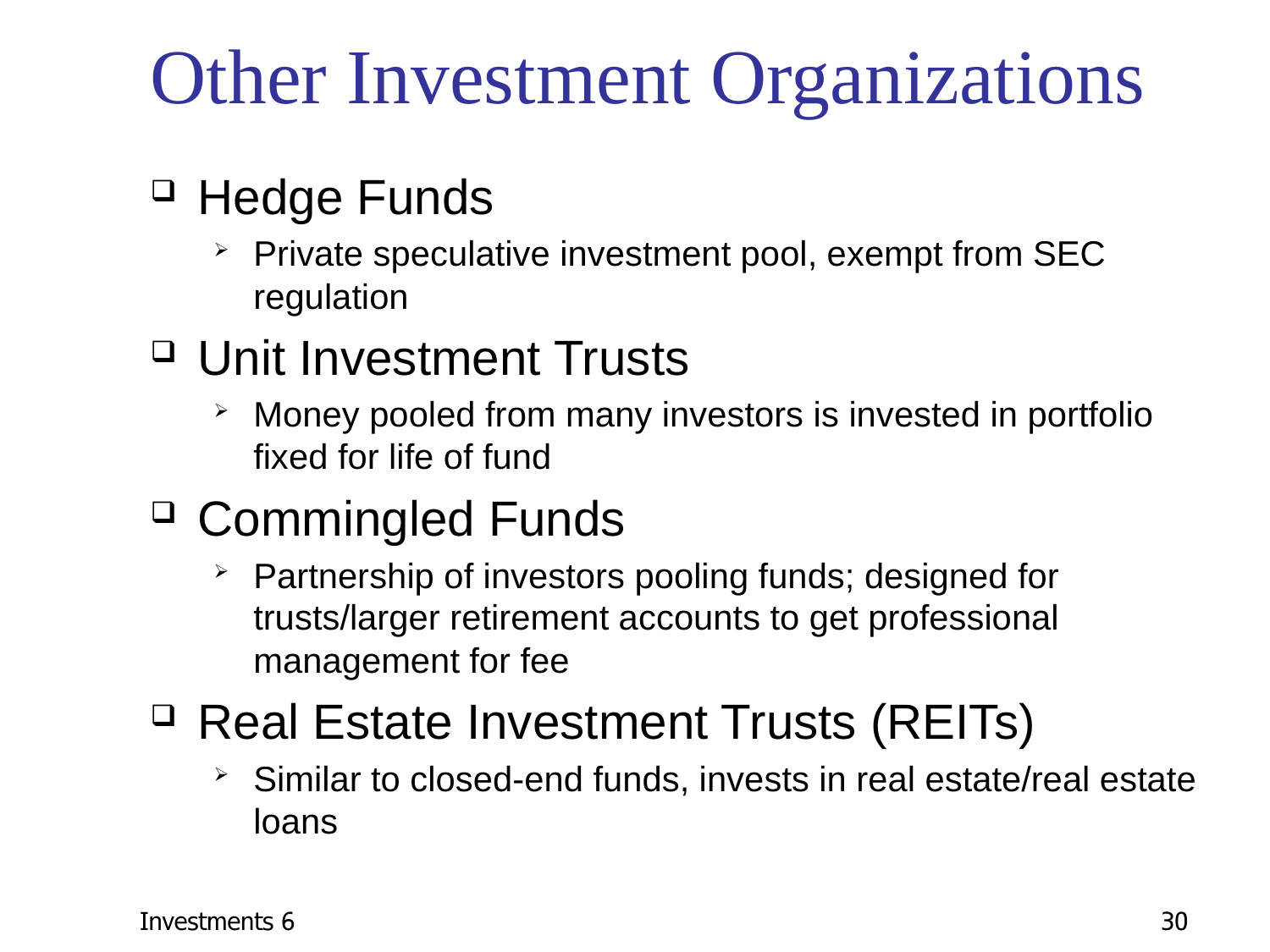

# Other Investment Organizations
Hedge Funds
Private speculative investment pool, exempt from SEC regulation
Unit Investment Trusts
Money pooled from many investors is invested in portfolio fixed for life of fund
Commingled Funds
Partnership of investors pooling funds; designed for trusts/larger retirement accounts to get professional management for fee
Real Estate Investment Trusts (REITs)
Similar to closed-end funds, invests in real estate/real estate loans

Investments 6
30